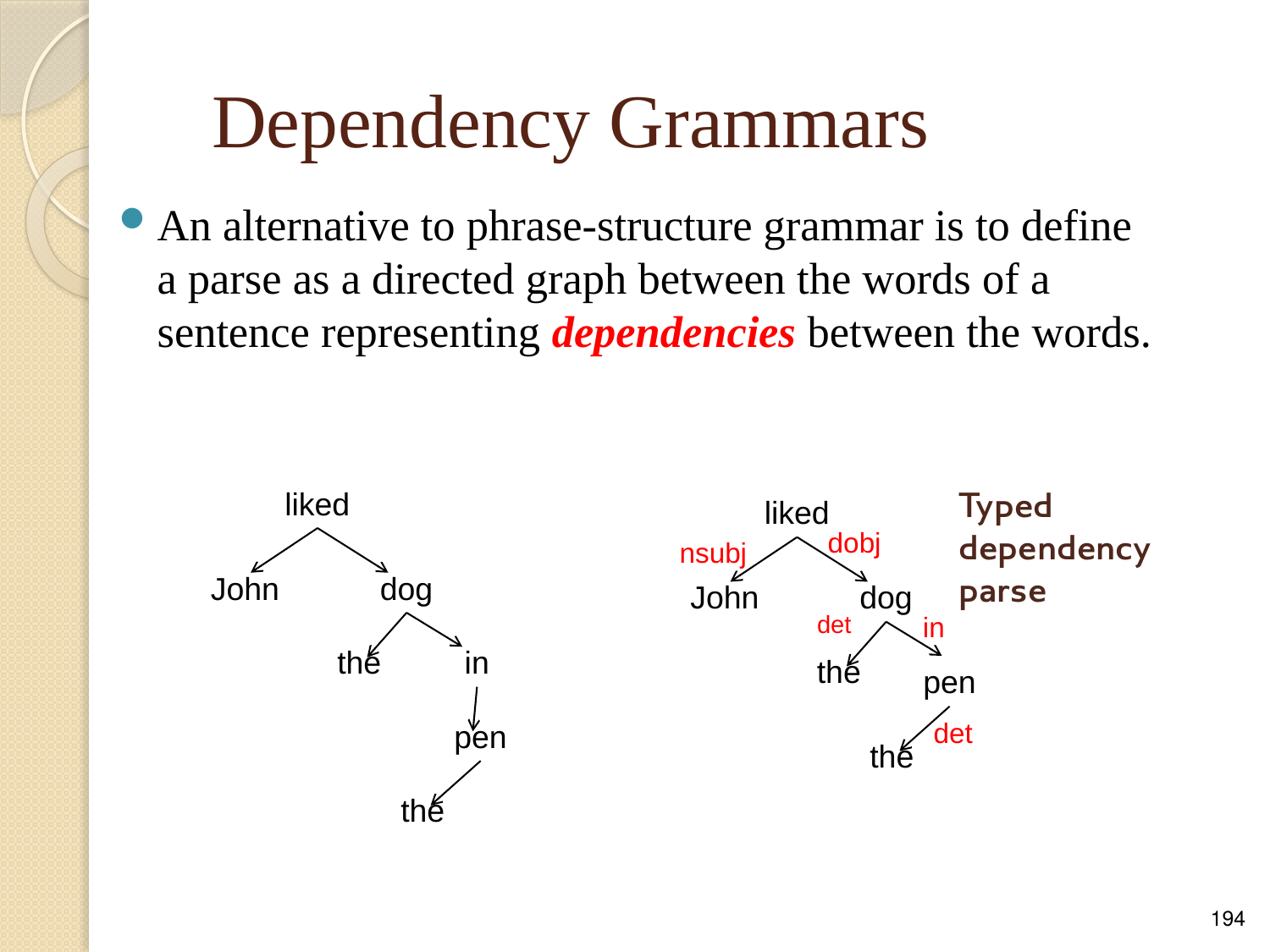

# Dependency Grammars
An alternative to phrase-structure grammar is to define a parse as a directed graph between the words of a sentence representing dependencies between the words.
Typed
dependency
parse
liked
liked
dobj
nsubj
John
dog
John
dog
det
in
the
in
the
pen
det
pen
the
the
194